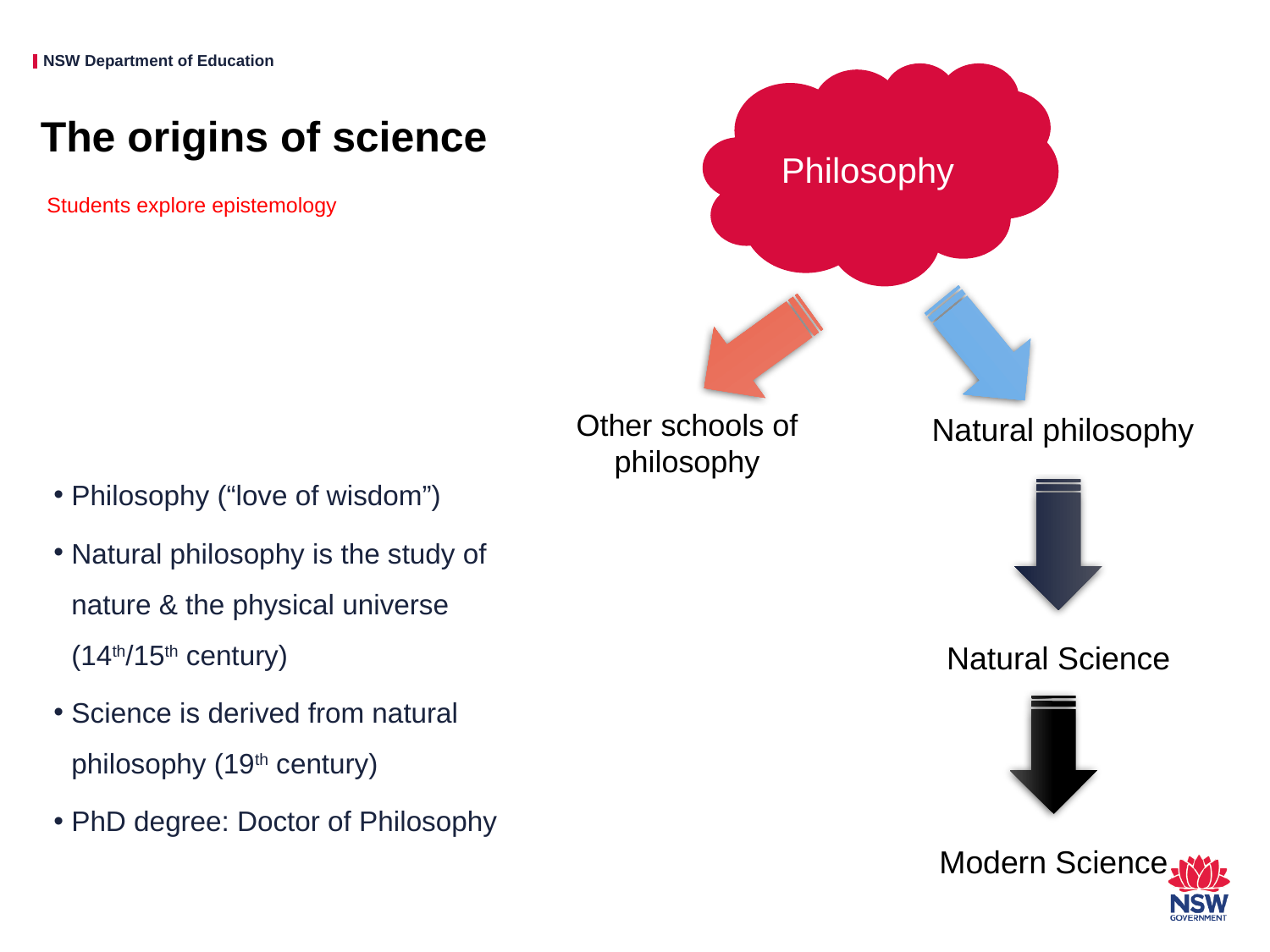

Philosophy

Natural philosophy

Natural Science
Other schools of philosophy

Modern Science
# The origins of science
 Students explore epistemology
Philosophy (“love of wisdom”)
Natural philosophy is the study of nature & the physical universe (14th/15th century)
Science is derived from natural philosophy (19th century)
PhD degree: Doctor of Philosophy